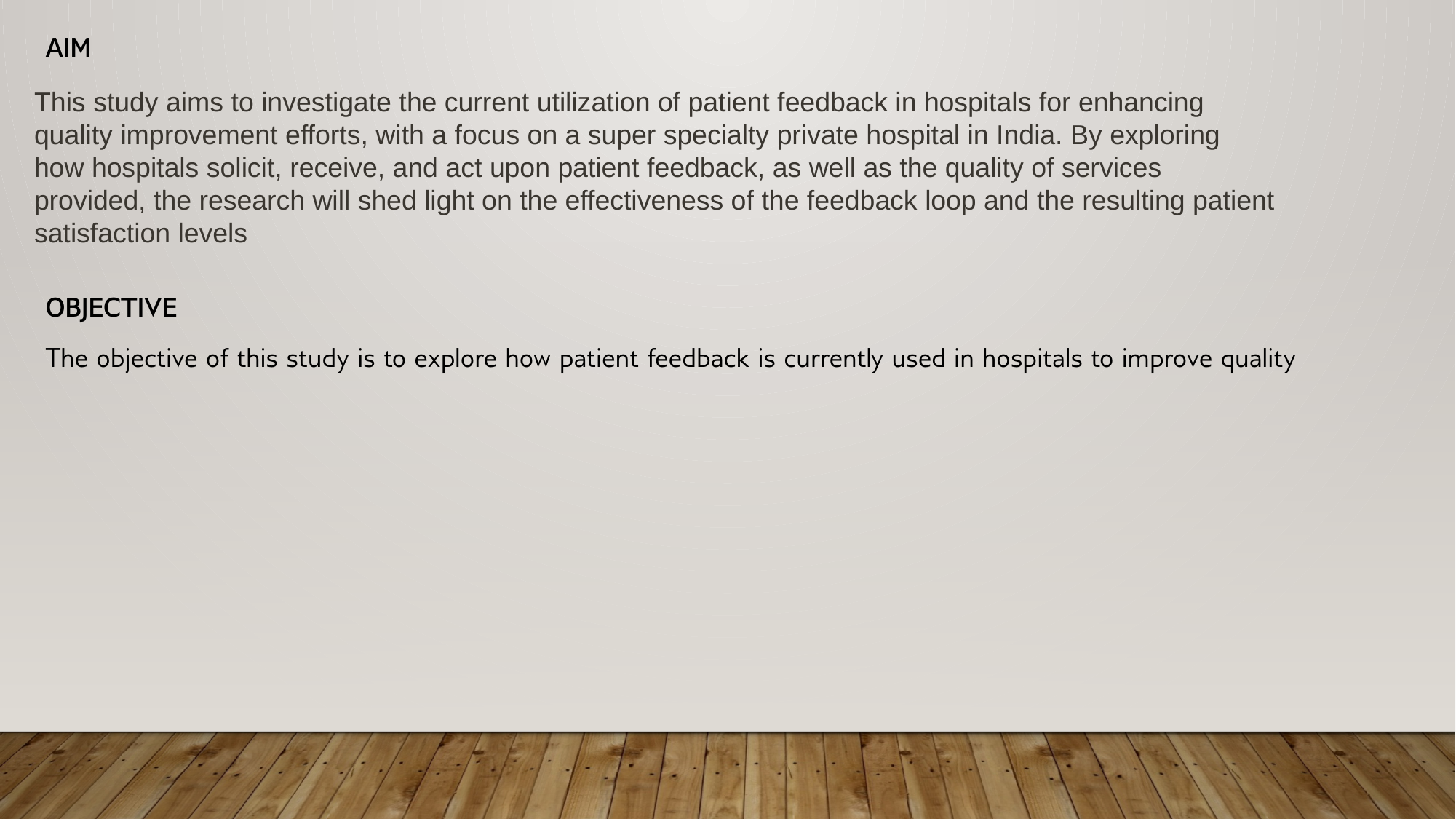

AIM
This study aims to investigate the current utilization of patient feedback in hospitals for enhancing quality improvement efforts, with a focus on a super specialty private hospital in India. By exploring how hospitals solicit, receive, and act upon patient feedback, as well as the quality of services provided, the research will shed light on the effectiveness of the feedback loop and the resulting patient satisfaction levels
OBJECTIVE
The objective of this study is to explore how patient feedback is currently used in hospitals to improve quality